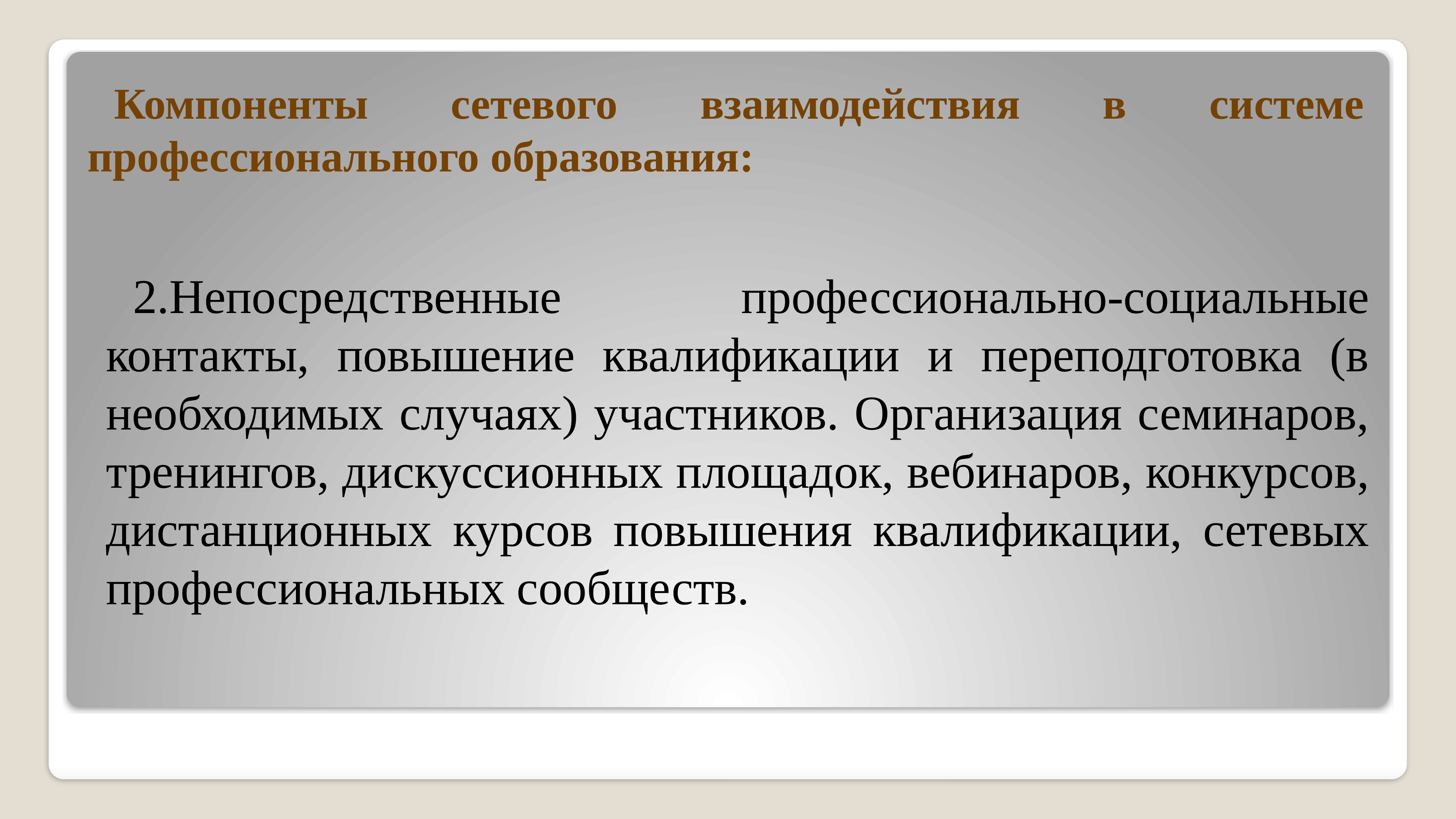

# Компоненты сетевого взаимодействия в системе профессионального образования:

2.Непосредственные профессионально-социальные контакты, повышение квалификации и переподготовка (в необходимых случаях) участников. Организация семинаров, тренингов, дискуссионных площадок, вебинаров, конкурсов, дистанционных курсов повышения квалификации, сетевых профессиональных сообществ.